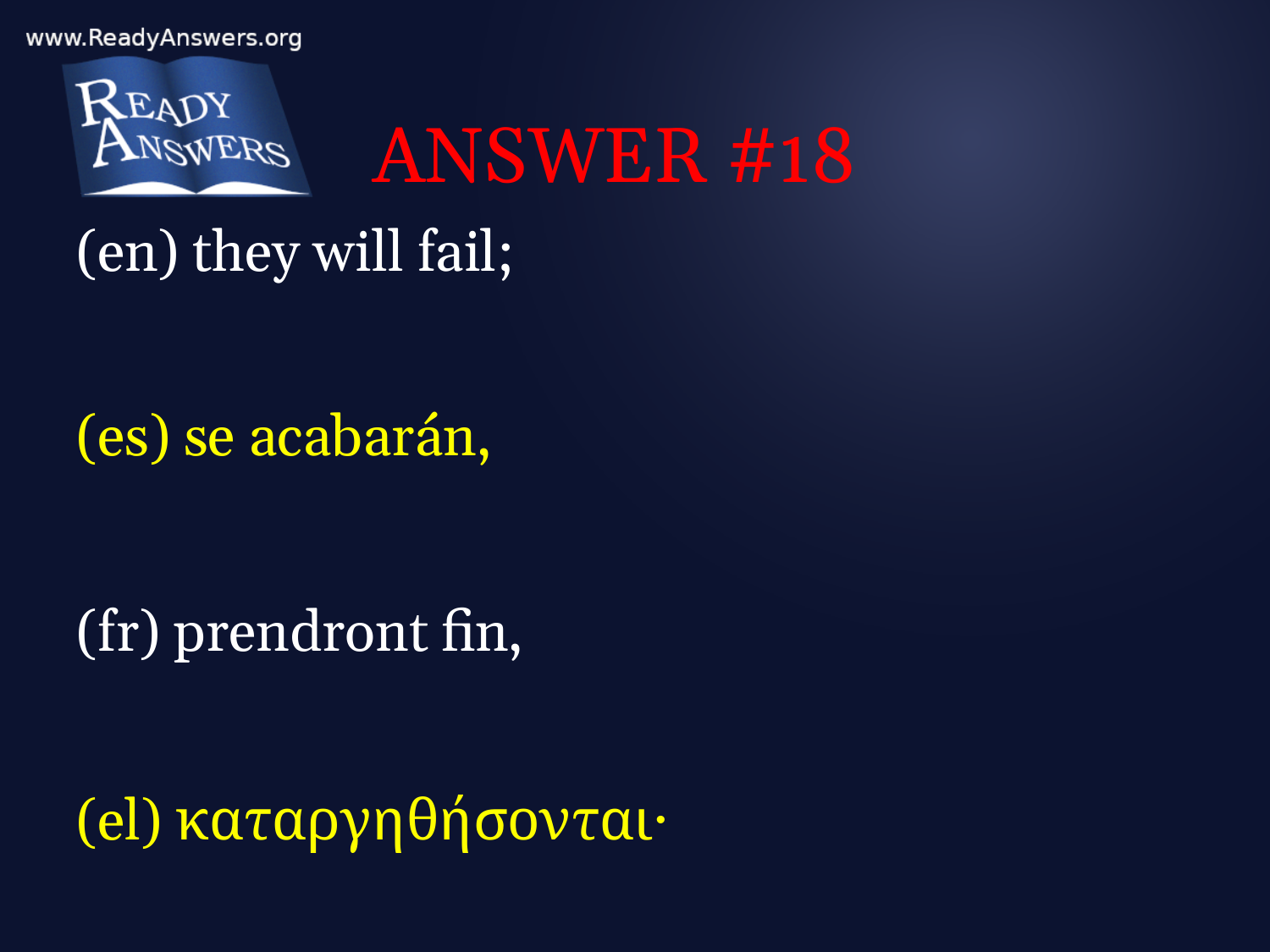

# ANSWER #18
(en) they will fail;
(es) se acabarán,
(fr) prendront fin,
(el) καταργηθήσονται·